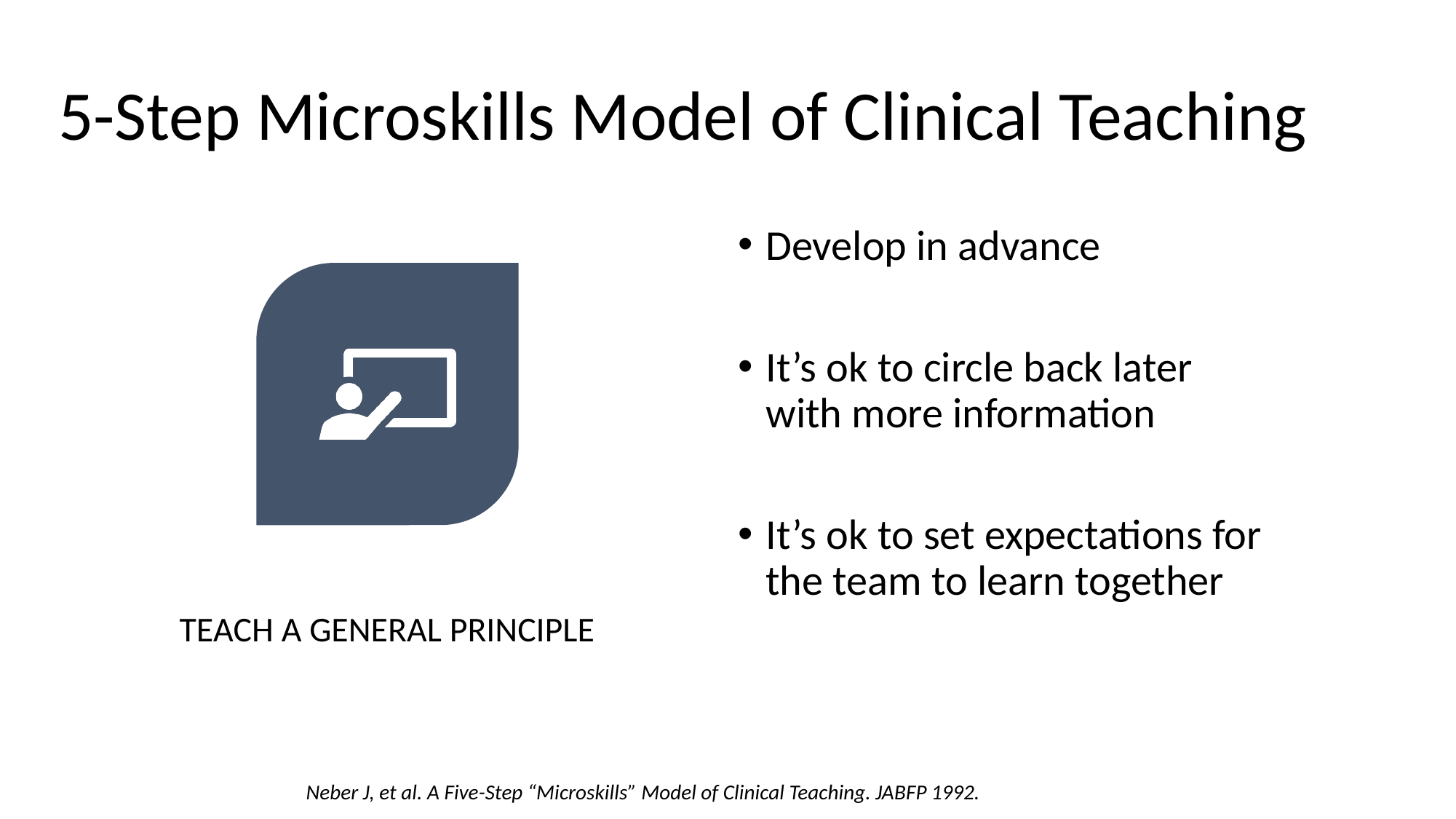

# 5-Step Microskills Model of Clinical Teaching
Teach a general principle
Develop in advance

It’s ok to circle back later with more information

It’s ok to set expectations for the team to learn together
Neber J, et al. A Five-Step “Microskills” Model of Clinical Teaching. JABFP 1992.